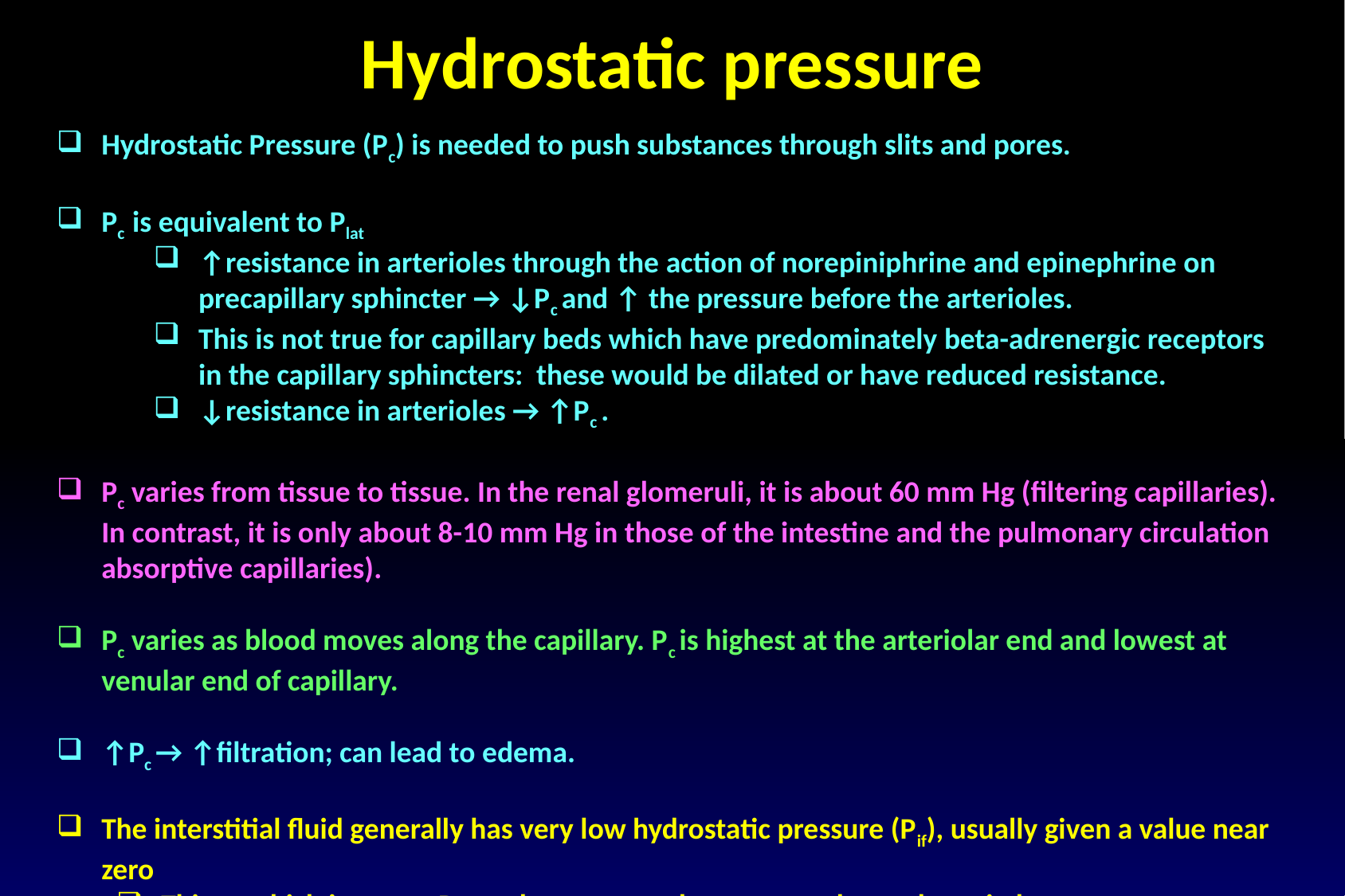

Hydrostatic pressure
Hydrostatic Pressure (Pc) is needed to push substances through slits and pores.

Pc  is equivalent to Plat
↑resistance in arterioles through the action of norepiniphrine and epinephrine on precapillary sphincter → ↓Pc and ↑ the pressure before the arterioles.
This is not true for capillary beds which have predominately beta-adrenergic receptors in the capillary sphincters:  these would be dilated or have reduced resistance.
↓resistance in arterioles → ↑Pc .

Pc varies from tissue to tissue. In the renal glomeruli, it is about 60 mm Hg (filtering capillaries). In contrast, it is only about 8-10 mm Hg in those of the intestine and the pulmonary circulation absorptive capillaries).

Pc varies as blood moves along the capillary. Pc is highest at the arteriolar end and lowest at venular end of capillary.

↑Pc → ↑filtration; can lead to edema.

The interstitial fluid generally has very low hydrostatic pressure (Pif), usually given a value near zero
Things which increase Pif, such as support hose, can reduce edema in legs.